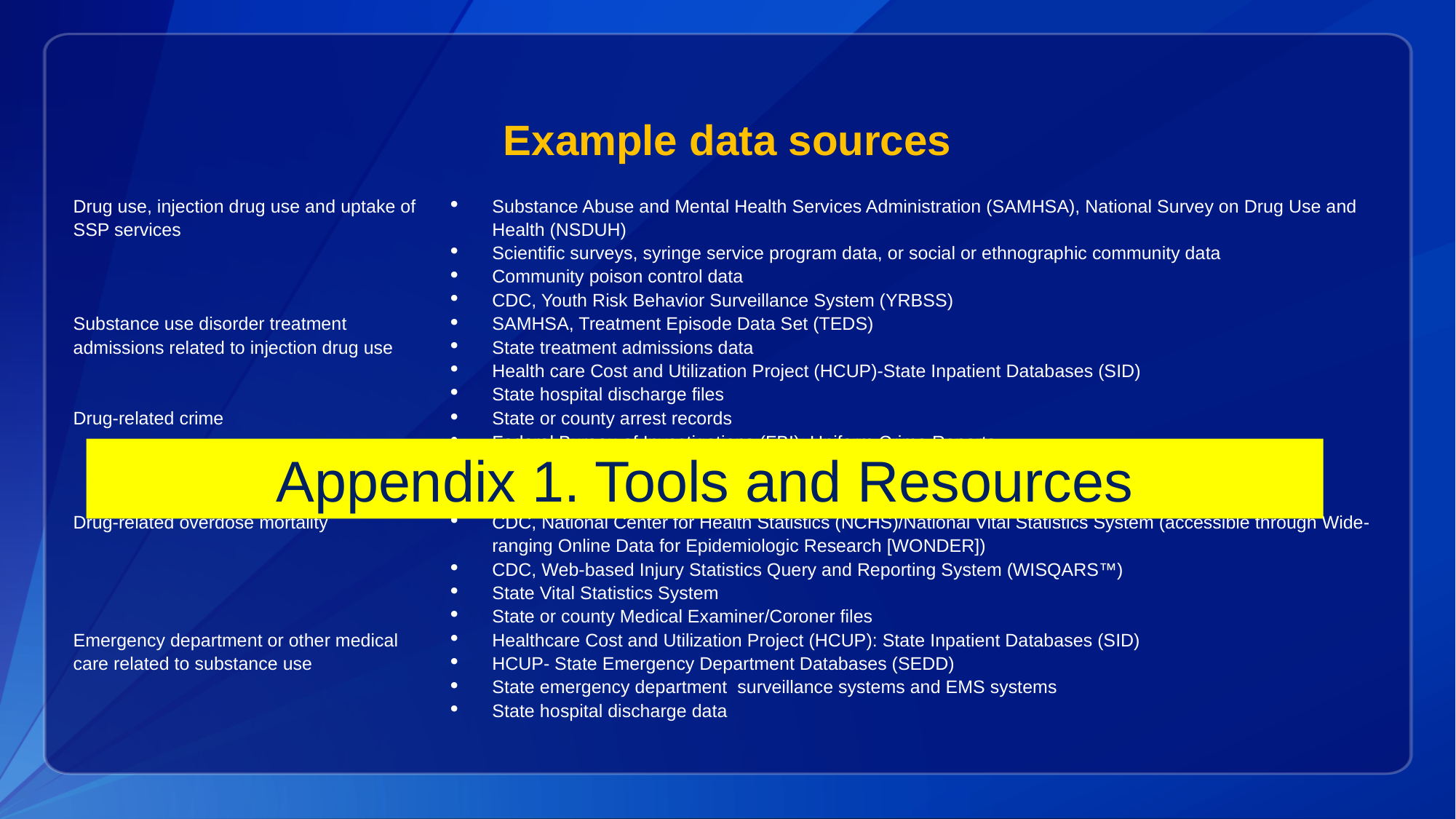

# Example data sources
| Drug use, injection drug use and uptake of SSP services | Substance Abuse and Mental Health Services Administration (SAMHSA), National Survey on Drug Use and Health (NSDUH) Scientific surveys, syringe service program data, or social or ethnographic community data Community poison control data CDC, Youth Risk Behavior Surveillance System (YRBSS) |
| --- | --- |
| Substance use disorder treatment admissions related to injection drug use | SAMHSA, Treatment Episode Data Set (TEDS) State treatment admissions data Health care Cost and Utilization Project (HCUP)-State Inpatient Databases (SID) State hospital discharge files |
| Drug-related crime | State or county arrest records Federal Bureau of Investigations (FBI), Uniform Crime Reports Uniform Crime Reports via Inter-university Consortium for Political and Social Research (ICPRS) National Forensic Laboratory Information System (NFLIS) |
| Drug-related overdose mortality | CDC, National Center for Health Statistics (NCHS)/National Vital Statistics System (accessible through Wide-ranging Online Data for Epidemiologic Research [WONDER]) CDC, Web-based Injury Statistics Query and Reporting System (WISQARS™) State Vital Statistics System State or county Medical Examiner/Coroner files |
| Emergency department or other medical care related to substance use | Healthcare Cost and Utilization Project (HCUP): State Inpatient Databases (SID) HCUP- State Emergency Department Databases (SEDD) State emergency department surveillance systems and EMS systems |
|  | State hospital discharge data |
Appendix 1. Tools and Resources